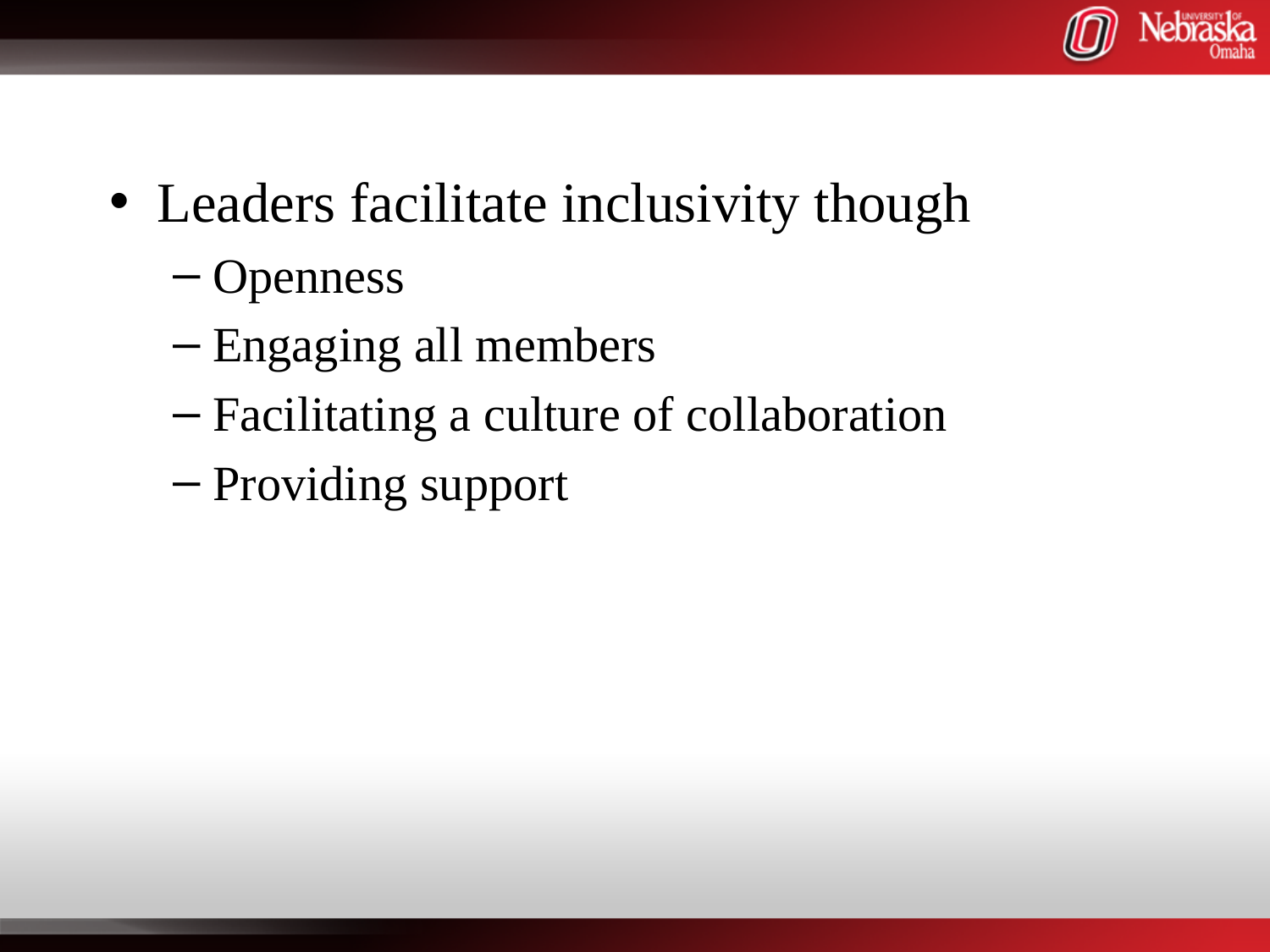

#
Leaders facilitate inclusivity though
Openness
Engaging all members
Facilitating a culture of collaboration
Providing support